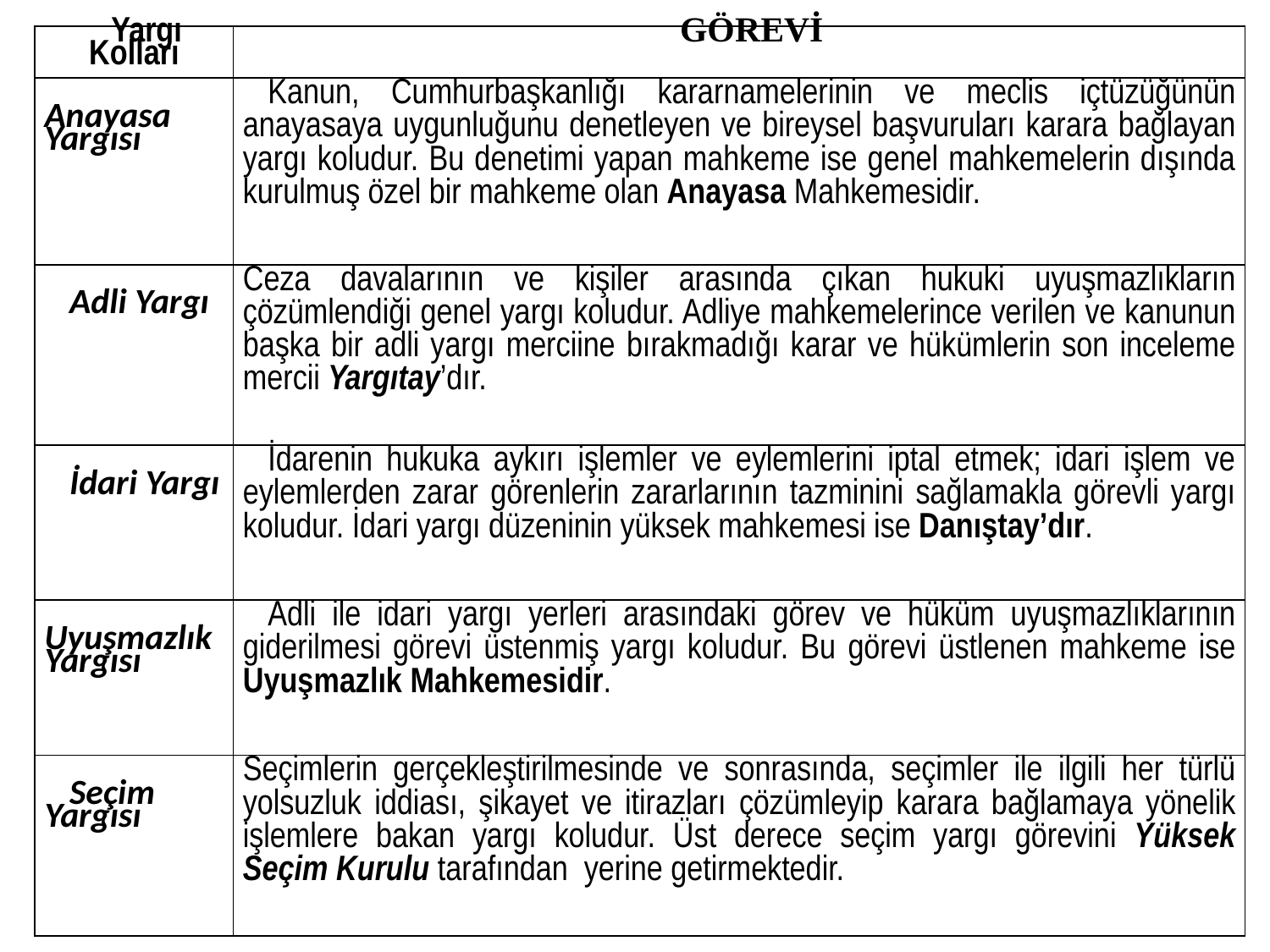

| Yargı Kolları | GÖREVİ |
| --- | --- |
| Anayasa Yargısı | Kanun, Cumhurbaşkanlığı kararnamelerinin ve meclis içtüzüğünün anayasaya uygunluğunu denetleyen ve bireysel başvuruları karara bağlayan yargı koludur. Bu denetimi yapan mahkeme ise genel mahkemelerin dışında kurulmuş özel bir mahkeme olan Anayasa Mahkemesidir. |
| Adli Yargı | Ceza davalarının ve kişiler arasında çıkan hukuki uyuşmazlıkların çözümlendiği genel yargı koludur. Adliye mahkemelerince verilen ve kanunun başka bir adli yargı merciine bırakmadığı karar ve hükümlerin son inceleme mercii Yargıtay’dır. |
| İdari Yargı | İdarenin hukuka aykırı işlemler ve eylemlerini iptal etmek; idari işlem ve eylemlerden zarar görenlerin zararlarının tazminini sağlamakla görevli yargı koludur. İdari yargı düzeninin yüksek mahkemesi ise Danıştay’dır. |
| Uyuşmazlık Yargısı | Adli ile idari yargı yerleri arasındaki görev ve hüküm uyuşmazlıklarının giderilmesi görevi üstenmiş yargı koludur. Bu görevi üstlenen mahkeme ise Uyuşmazlık Mahkemesidir. |
| Seçim Yargısı | Seçimlerin gerçekleştirilmesinde ve sonrasında, seçimler ile ilgili her türlü yolsuzluk iddiası, şikayet ve itirazları çözümleyip karara bağlamaya yönelik işlemlere bakan yargı koludur. Üst derece seçim yargı görevini Yüksek Seçim Kurulu tarafından yerine getirmektedir. |